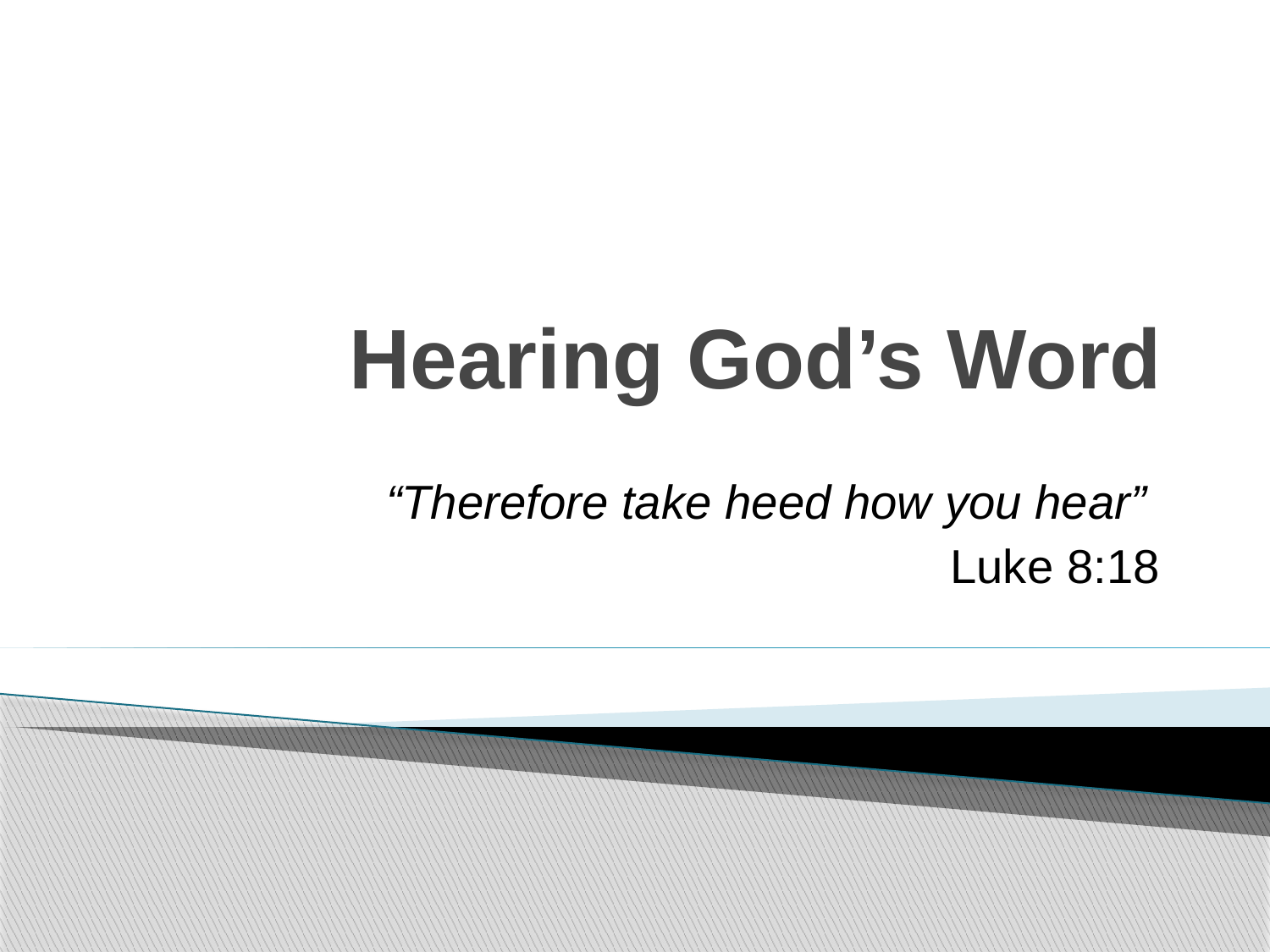

# Hearing God’s Word
“Therefore take heed how you hear”
Luke 8:18